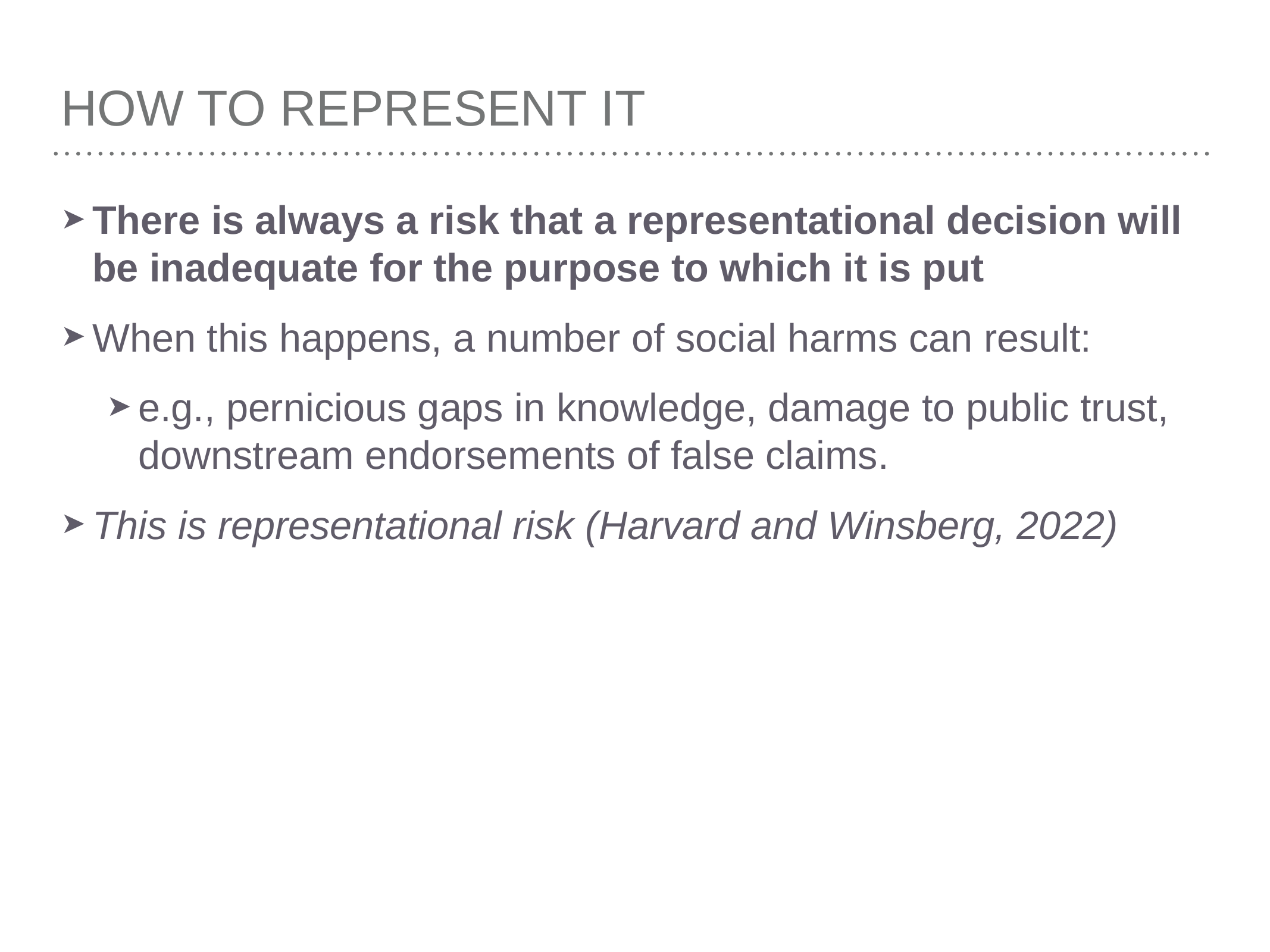

# How to represent it

There is always a risk that a representational decision will be inadequate for the purpose to which it is put
When this happens, a number of social harms can result:
e.g., pernicious gaps in knowledge, damage to public trust, downstream endorsements of false claims.
This is representational risk (Harvard and Winsberg, 2022)